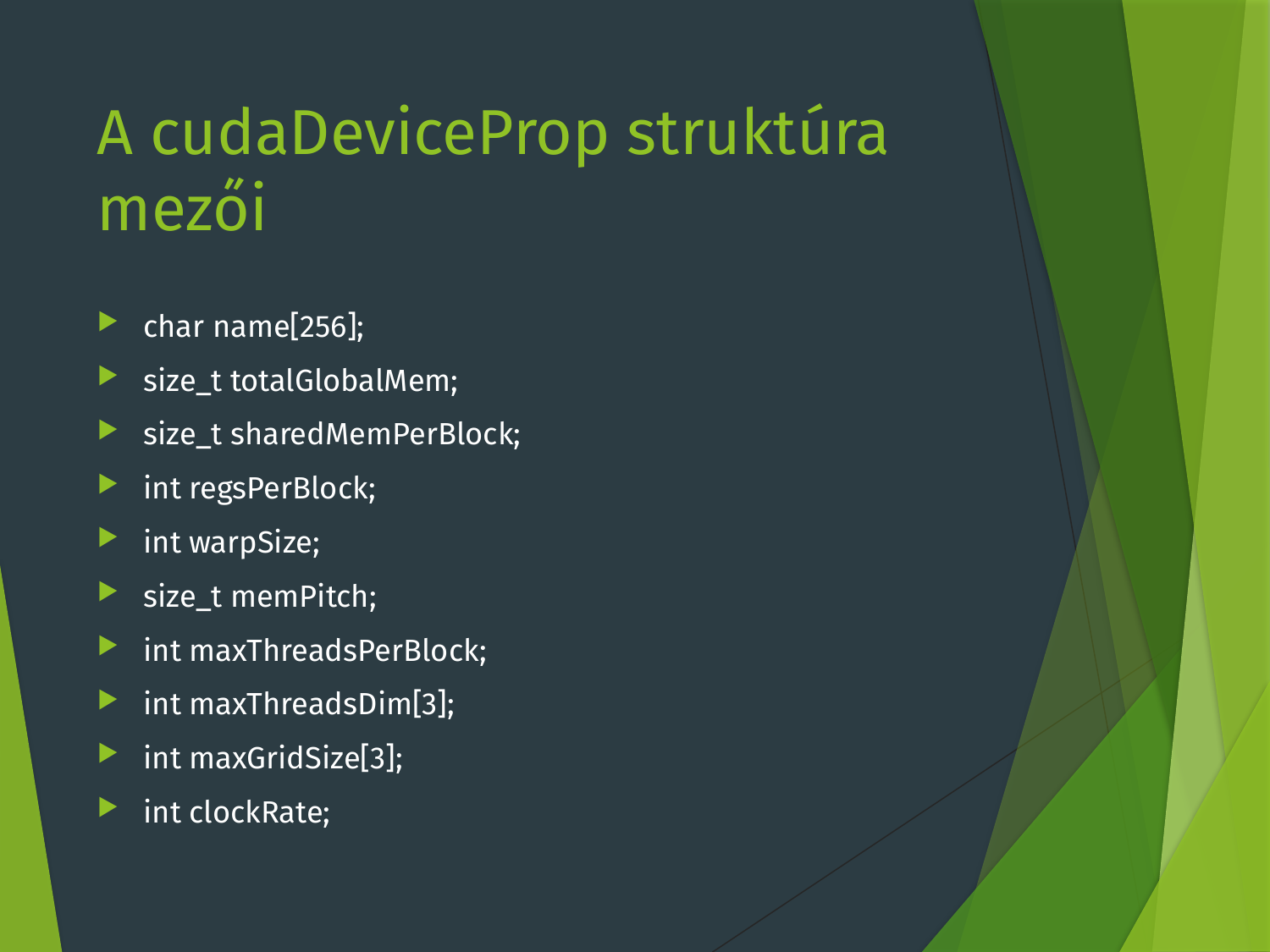

# A cudaDeviceProp struktúra mezői
char name[256];
size_t totalGlobalMem;
size_t sharedMemPerBlock;
int regsPerBlock;
int warpSize;
size_t memPitch;
int maxThreadsPerBlock;
int maxThreadsDim[3];
int maxGridSize[3];
int clockRate;